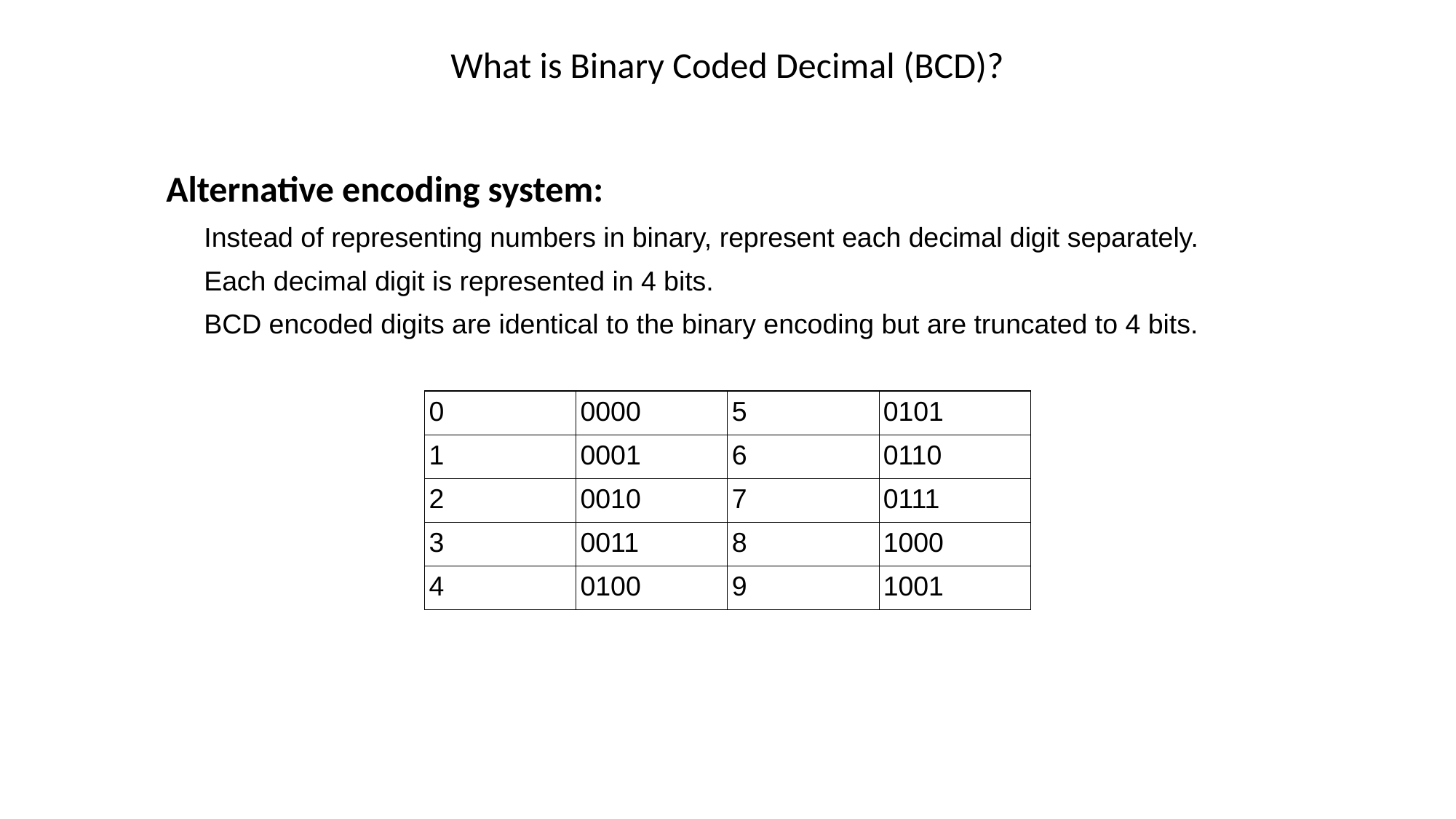

# What is Binary Coded Decimal (BCD)?
Alternative encoding system:
Instead of representing numbers in binary, represent each decimal digit separately.
Each decimal digit is represented in 4 bits.
BCD encoded digits are identical to the binary encoding but are truncated to 4 bits.
| 0 | 0000 | 5 | 0101 |
| --- | --- | --- | --- |
| 1 | 0001 | 6 | 0110 |
| 2 | 0010 | 7 | 0111 |
| 3 | 0011 | 8 | 1000 |
| 4 | 0100 | 9 | 1001 |